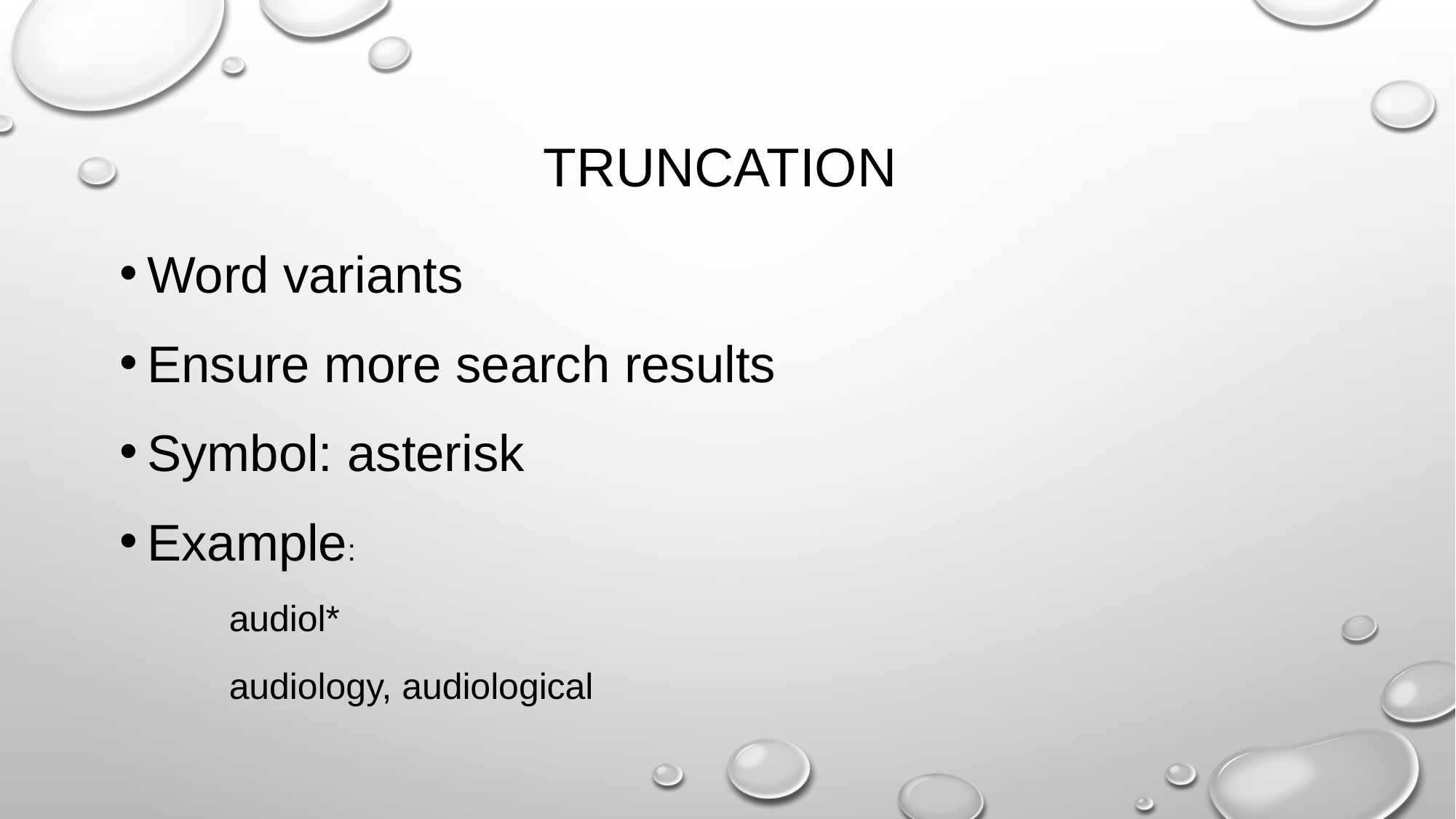

# Truncation
Word variants
Ensure more search results
Symbol: asterisk
Example:
  	audiol*
	audiology, audiological